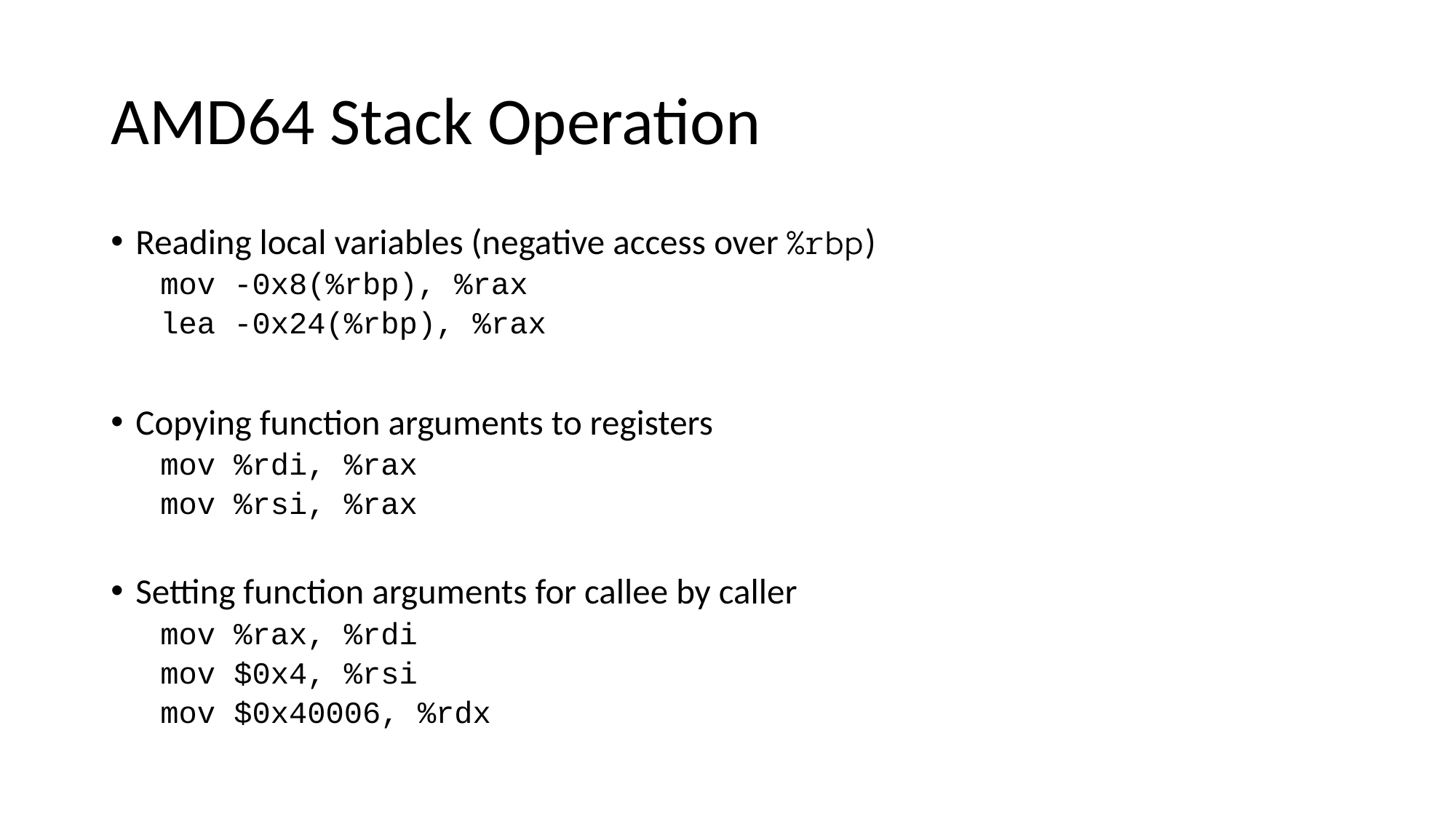

# AMD64 Stack Operation
Reading local variables (negative access over %rbp)
mov -0x8(%rbp), %rax
lea -0x24(%rbp), %rax

Copying function arguments to registers
mov %rdi, %rax
mov %rsi, %rax

Setting function arguments for callee by caller
mov %rax, %rdi
mov $0x4, %rsi
mov $0x40006, %rdx